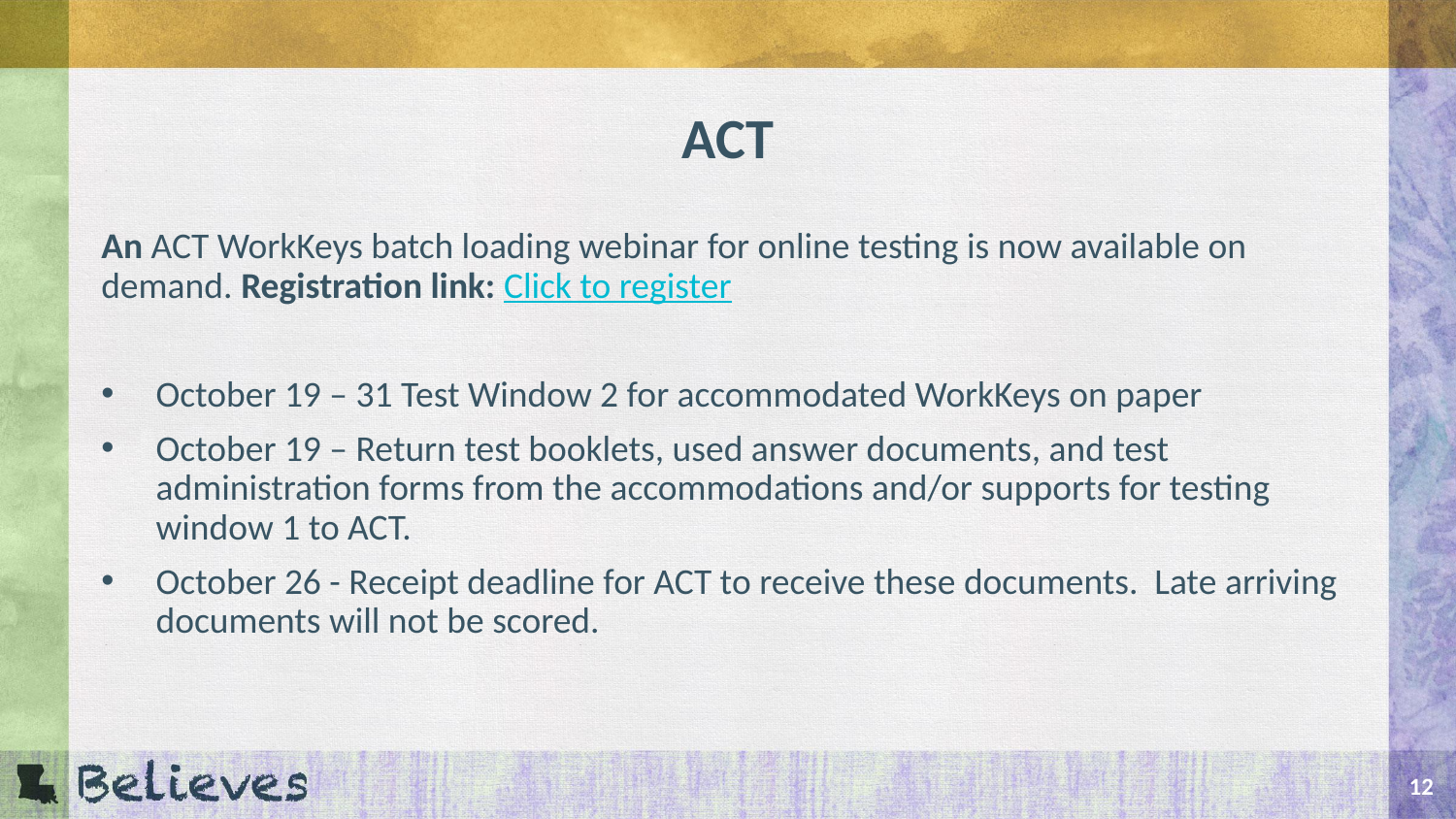

# ACT
An ACT WorkKeys batch loading webinar for online testing is now available on demand. Registration link: Click to register

October 19 – 31 Test Window 2 for accommodated WorkKeys on paper
October 19 – Return test booklets, used answer documents, and test administration forms from the accommodations and/or supports for testing window 1 to ACT.
October 26 - Receipt deadline for ACT to receive these documents.  Late arriving documents will not be scored.